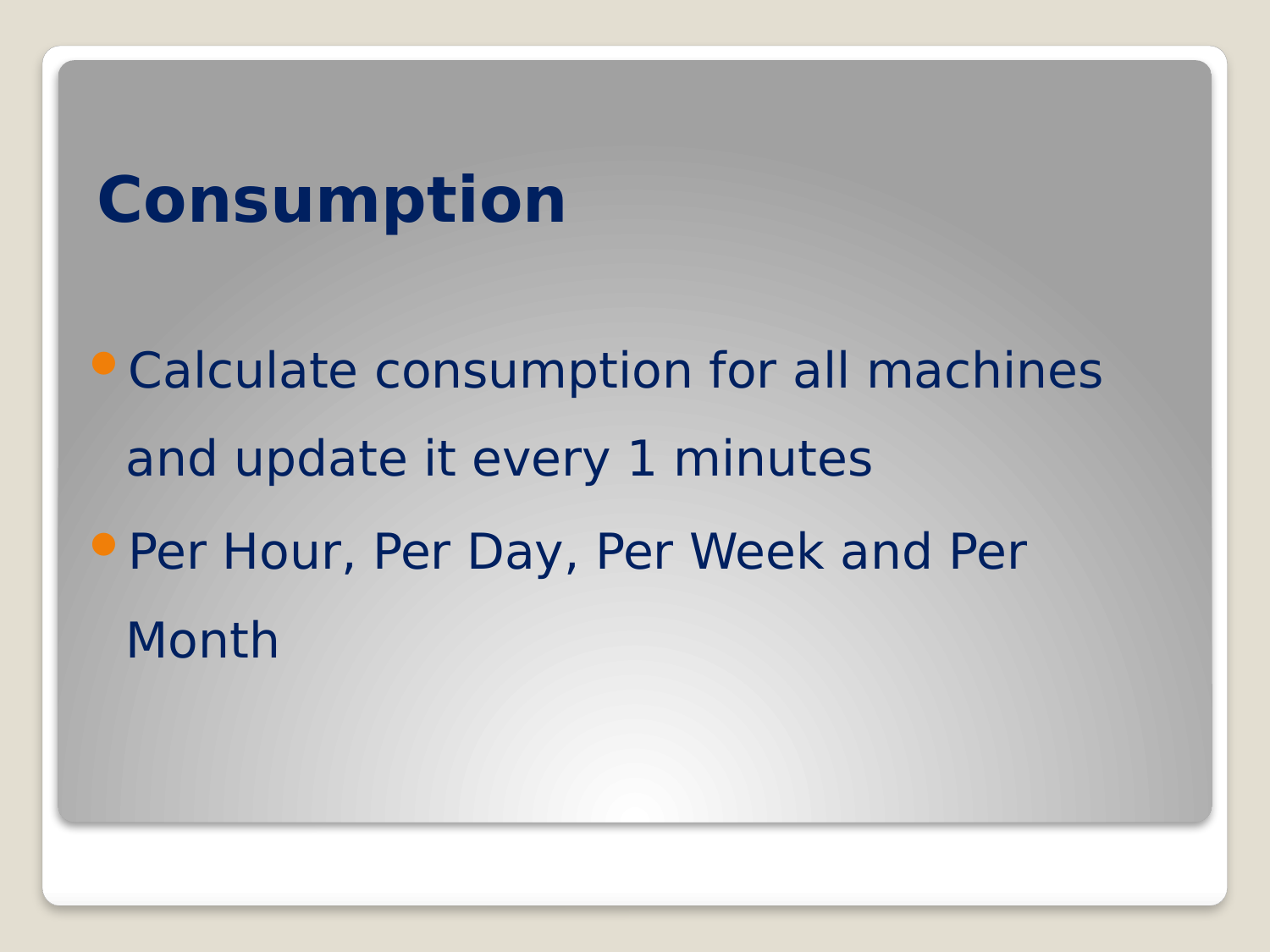

# Consumption
Calculate consumption for all machines and update it every 1 minutes
Per Hour, Per Day, Per Week and Per Month